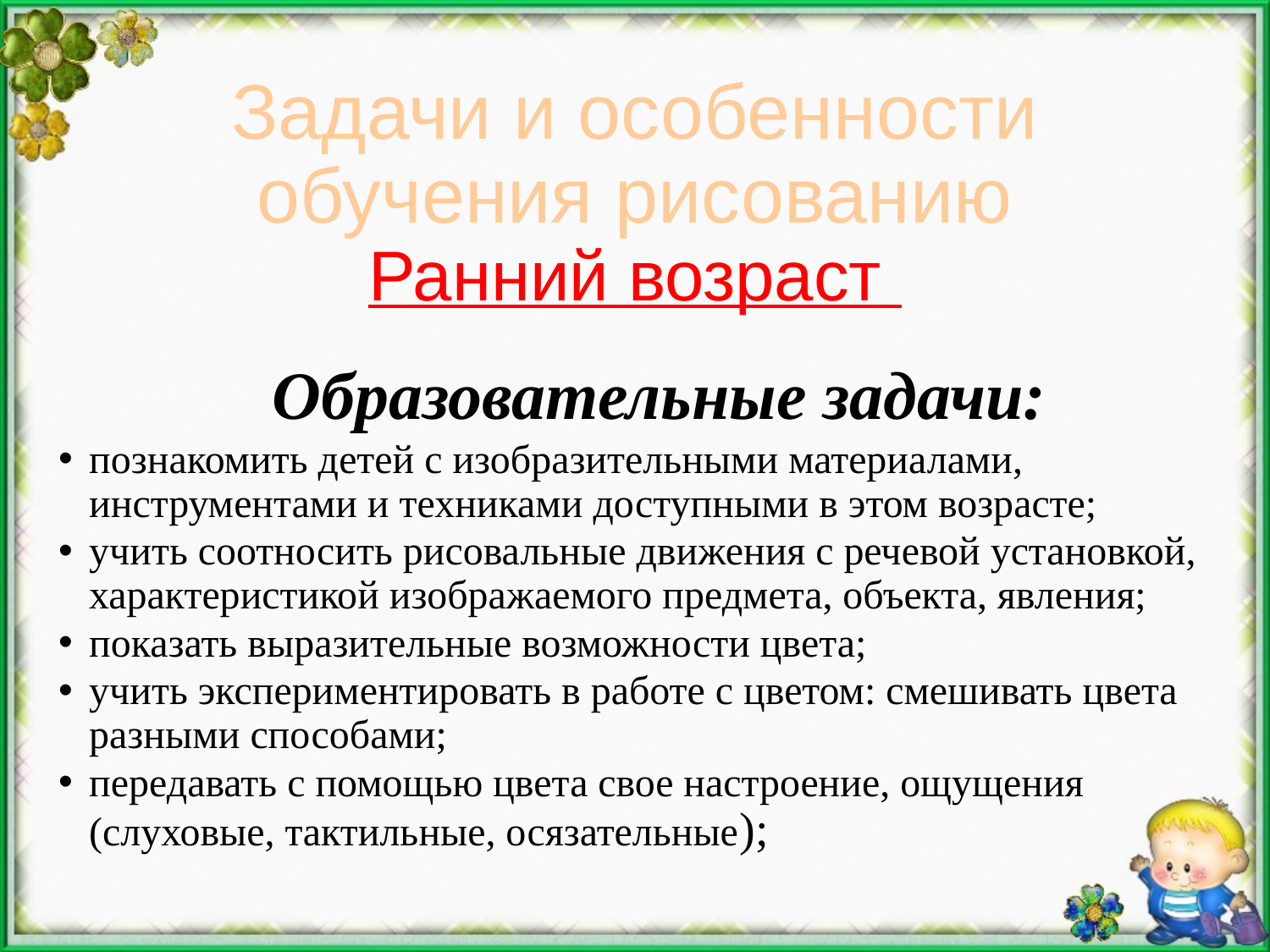

# Задачи и особенности обучения рисованию Ранний возраст
    Образовательные задачи:
познакомить детей с изобразительными материалами, инструментами и техниками доступными в этом возрасте;
учить соотносить рисовальные движения с речевой установкой, харак­теристикой изображаемого предмета, объекта, явления;
показать выразительные возможности цвета;
учить экспериментировать в работе с цветом: смешивать цвета разны­ми способами;
передавать с помощью цвета свое настроение, ощущения (слуховые, тактильные, осязательные);